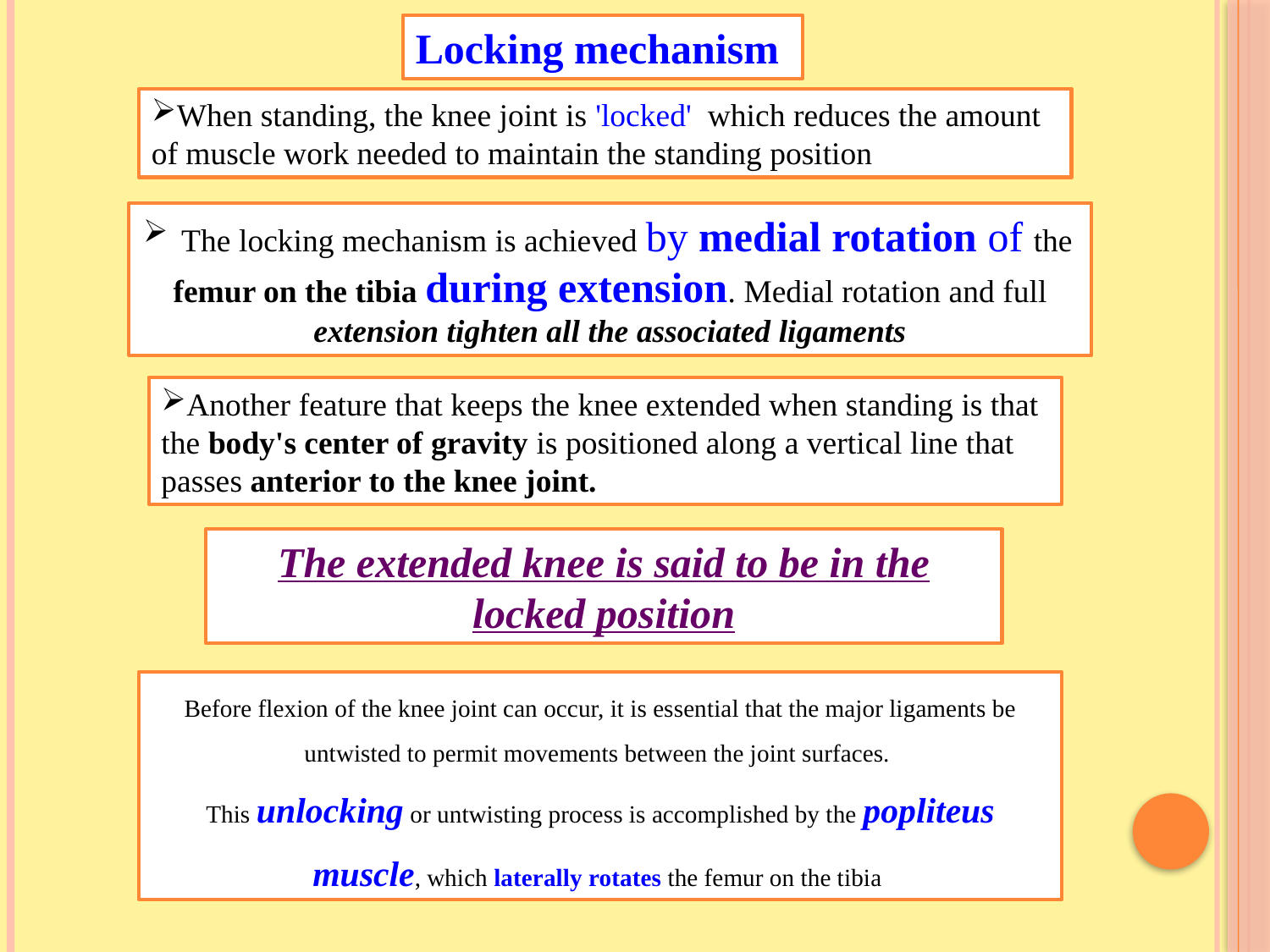

Locking mechanism
When standing, the knee joint is 'locked'  which reduces the amount of muscle work needed to maintain the standing position
 The locking mechanism is achieved by medial rotation of the femur on the tibia during extension. Medial rotation and full extension tighten all the associated ligaments
Another feature that keeps the knee extended when standing is that the body's center of gravity is positioned along a vertical line that passes anterior to the knee joint.
The extended knee is said to be in the locked position
Before flexion of the knee joint can occur, it is essential that the major ligaments be untwisted to permit movements between the joint surfaces.
This unlocking or untwisting process is accomplished by the popliteus muscle, which laterally rotates the femur on the tibia